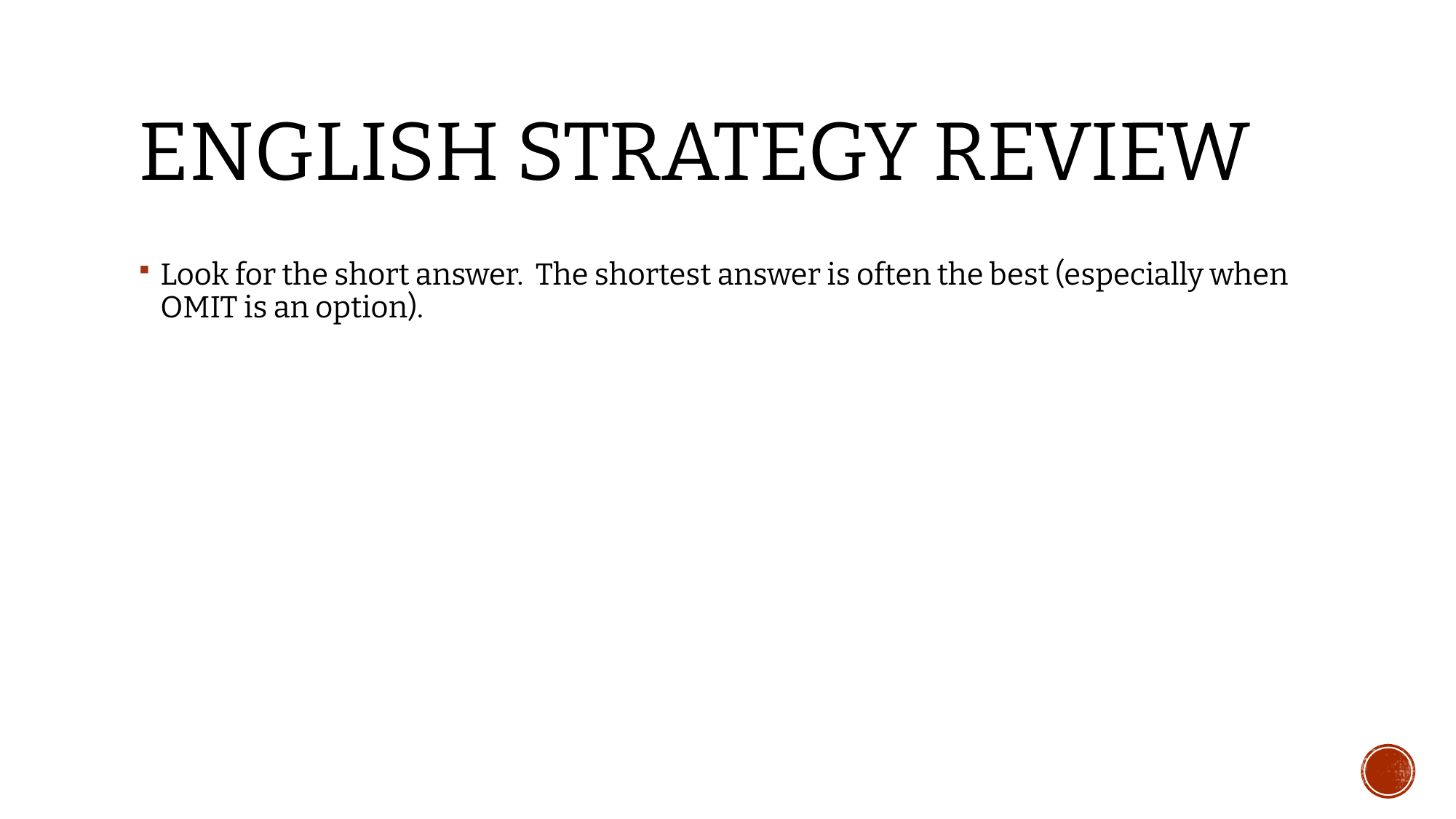

# English strategy review
Look for the short answer.  The shortest answer is often the best (especially when OMIT is an option).